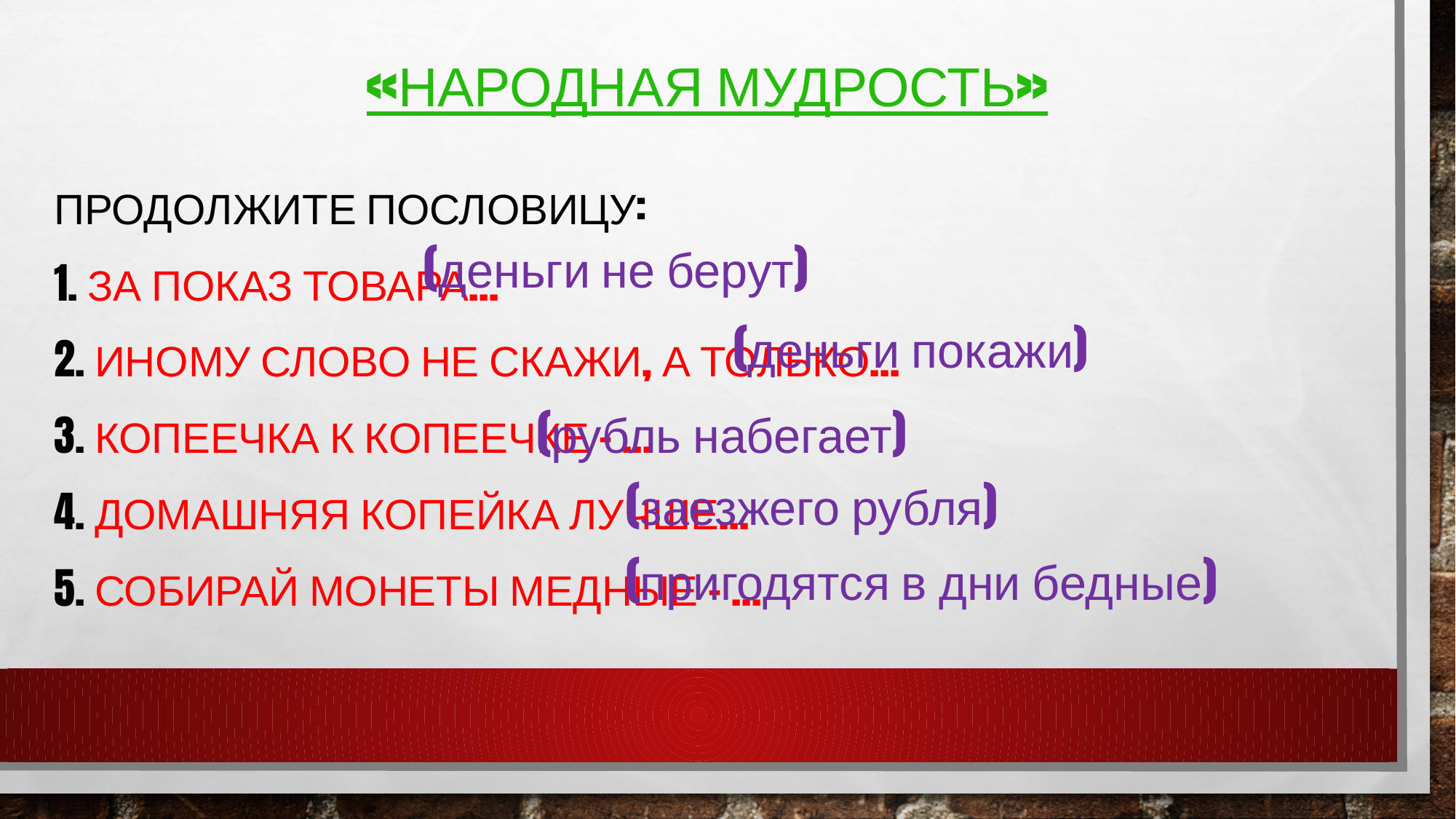

# «народная мудрость»
Продолжите пословицу:
1. за показ товара…
2. иному слово не скажи, а только…
3. копеечка к копеечке - …
4. Домашняя копейка лучше…
5. Собирай монеты медные - …
(деньги не берут)
(деньги покажи)
(рубль набегает)
(заезжего рубля)
(пригодятся в дни бедные)